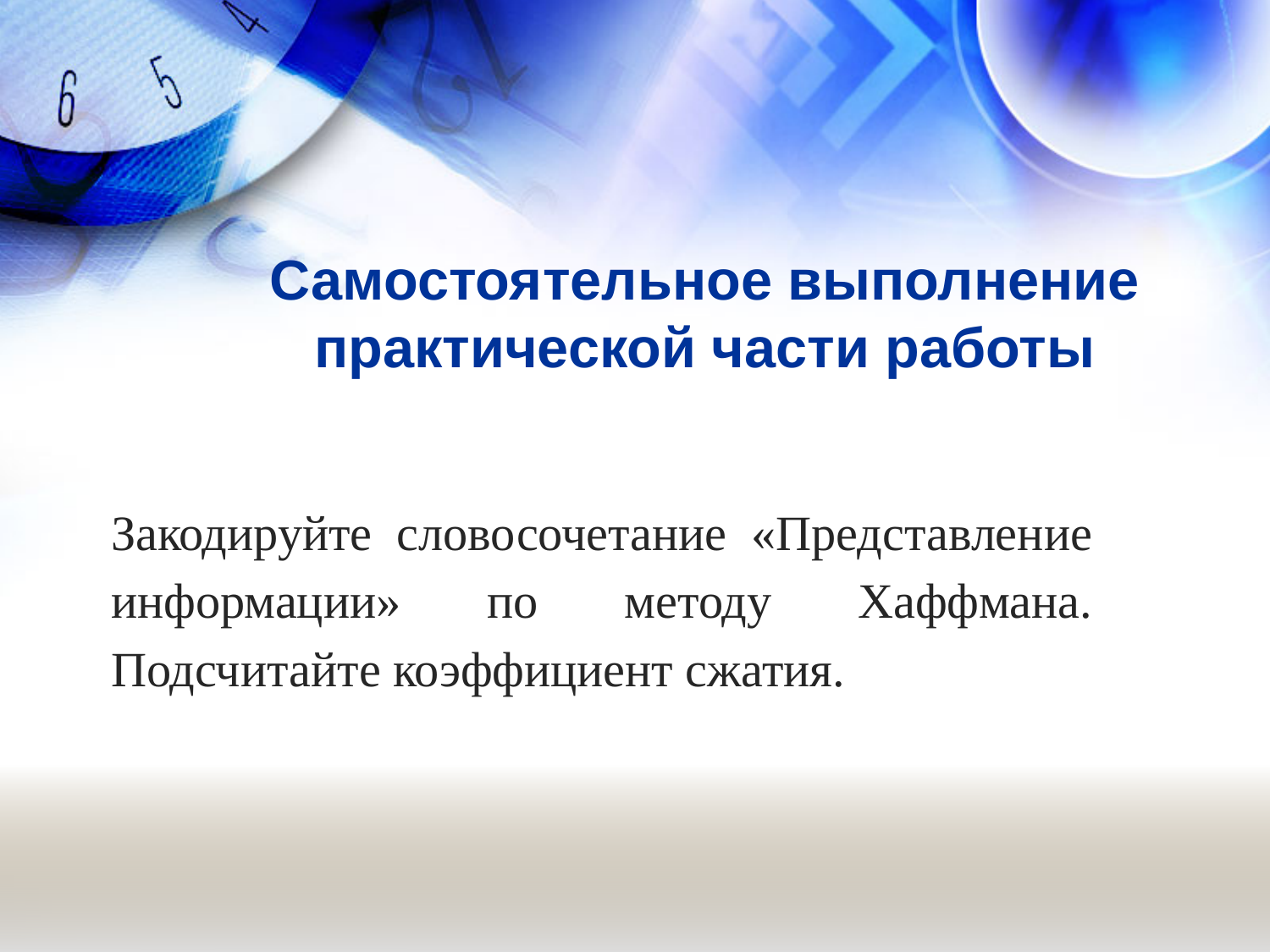

# Самостоятельное выполнение практической части работы
Закодируйте словосочетание «Представление информации» по методу Хаффмана. Подсчитайте коэффициент сжатия.